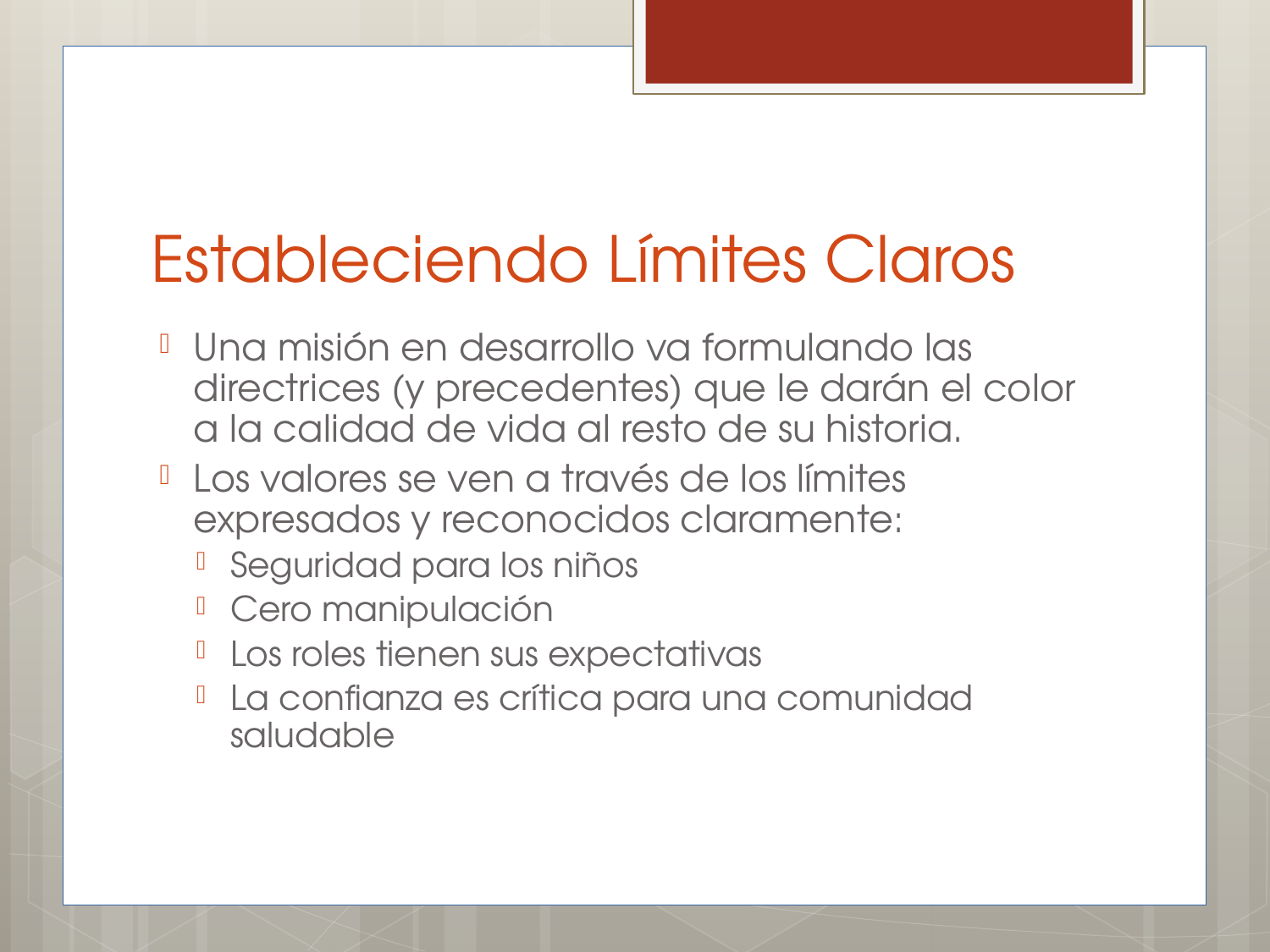

# Estableciendo Límites Claros
Una misión en desarrollo va formulando las directrices (y precedentes) que le darán el color a la calidad de vida al resto de su historia.
Los valores se ven a través de los límites expresados y reconocidos claramente:
Seguridad para los niños
Cero manipulación
Los roles tienen sus expectativas
La confianza es crítica para una comunidad saludable